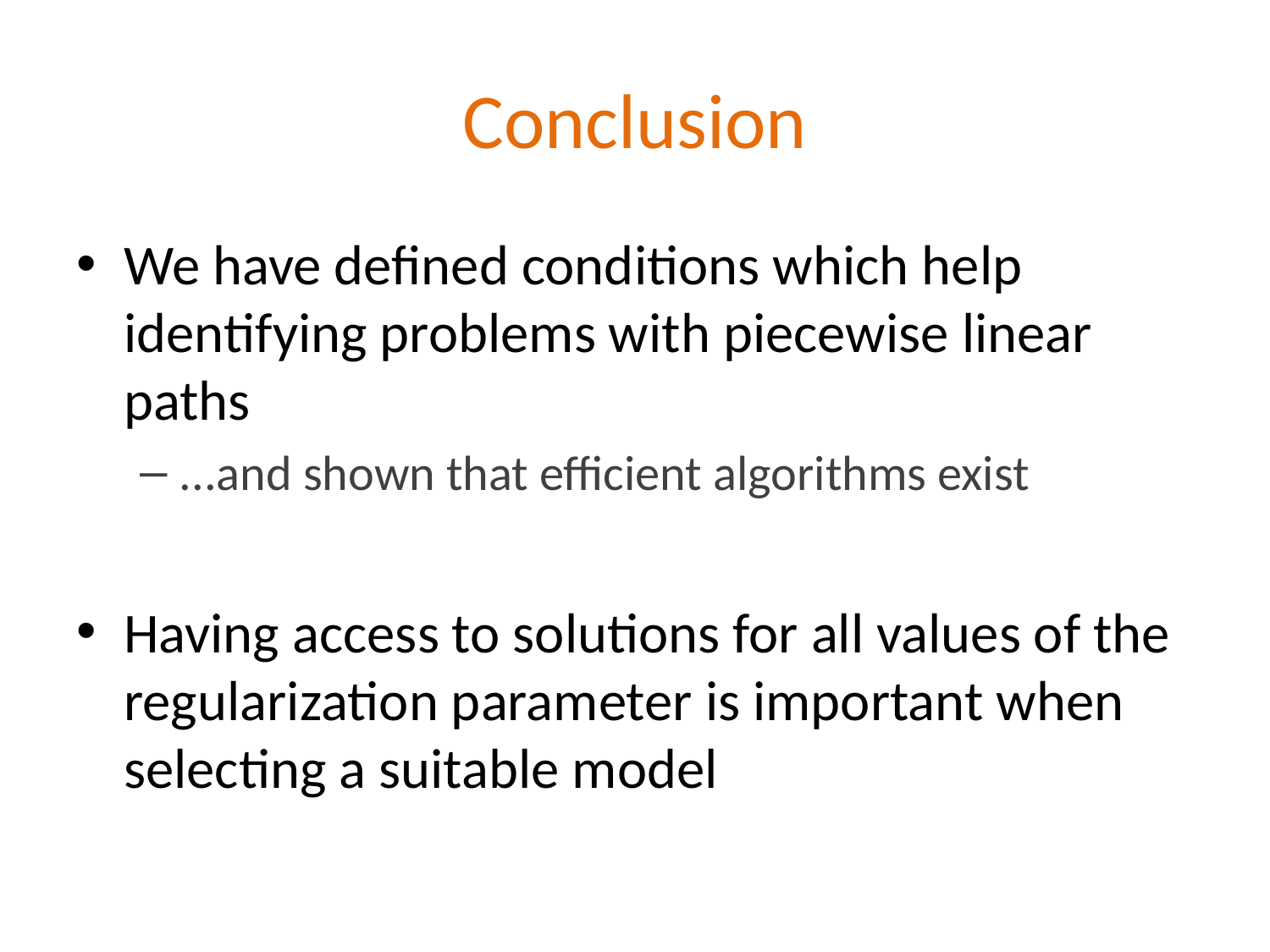

# Conclusion
We have defined conditions which help identifying problems with piecewise linear paths
...and shown that efficient algorithms exist

Having access to solutions for all values of the regularization parameter is important when selecting a suitable model